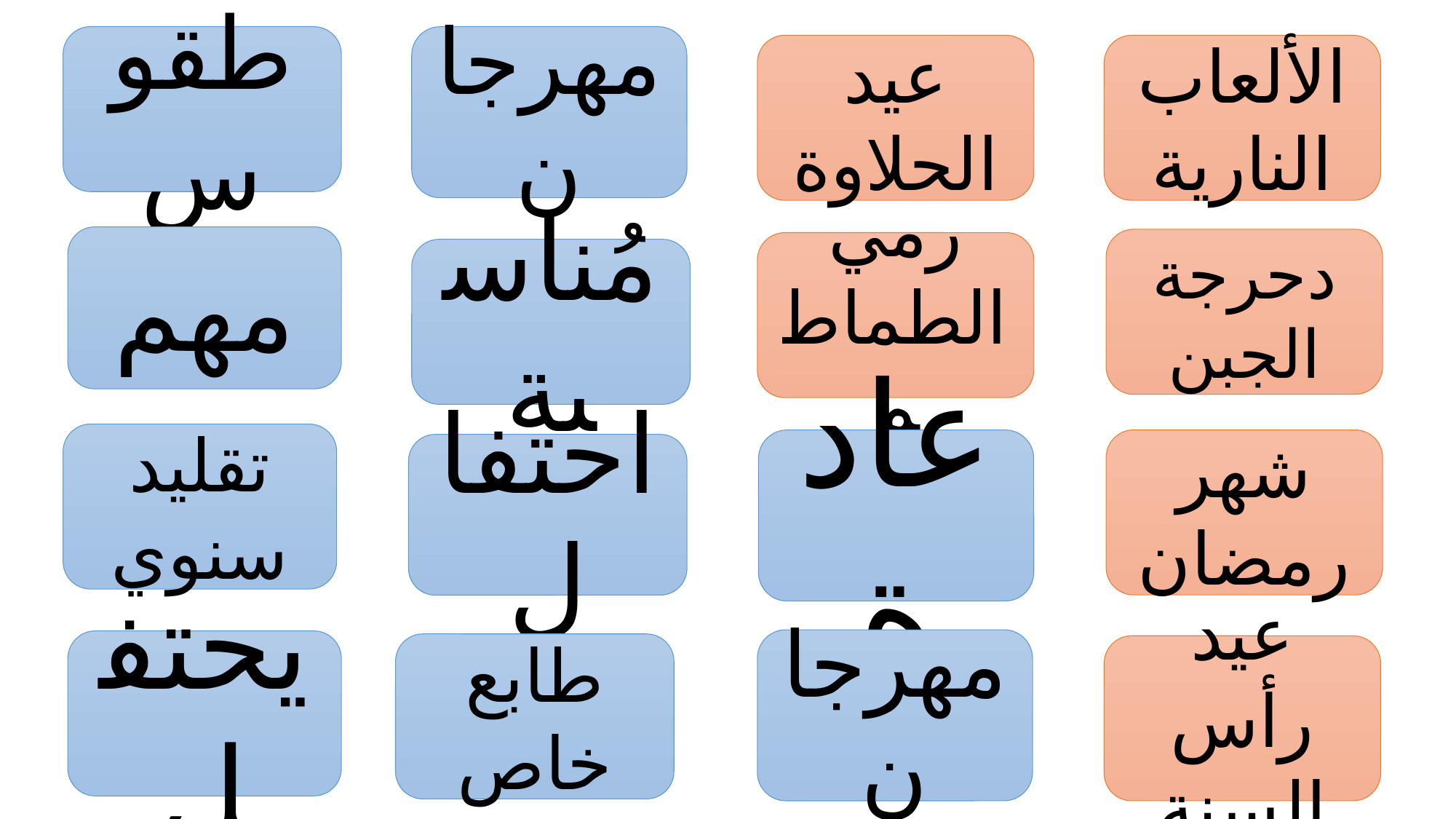

طقوس

مهرجان

عيد الحلاوة
الألعاب النارية
مهم
دحرجة الجبن
رمي الطماطم
مُناسبة
تقليد سنوي
عادة
شهر رمضان
احتفال

مهرجان

يحتفل
طابع خاص
عيد رأس السنة